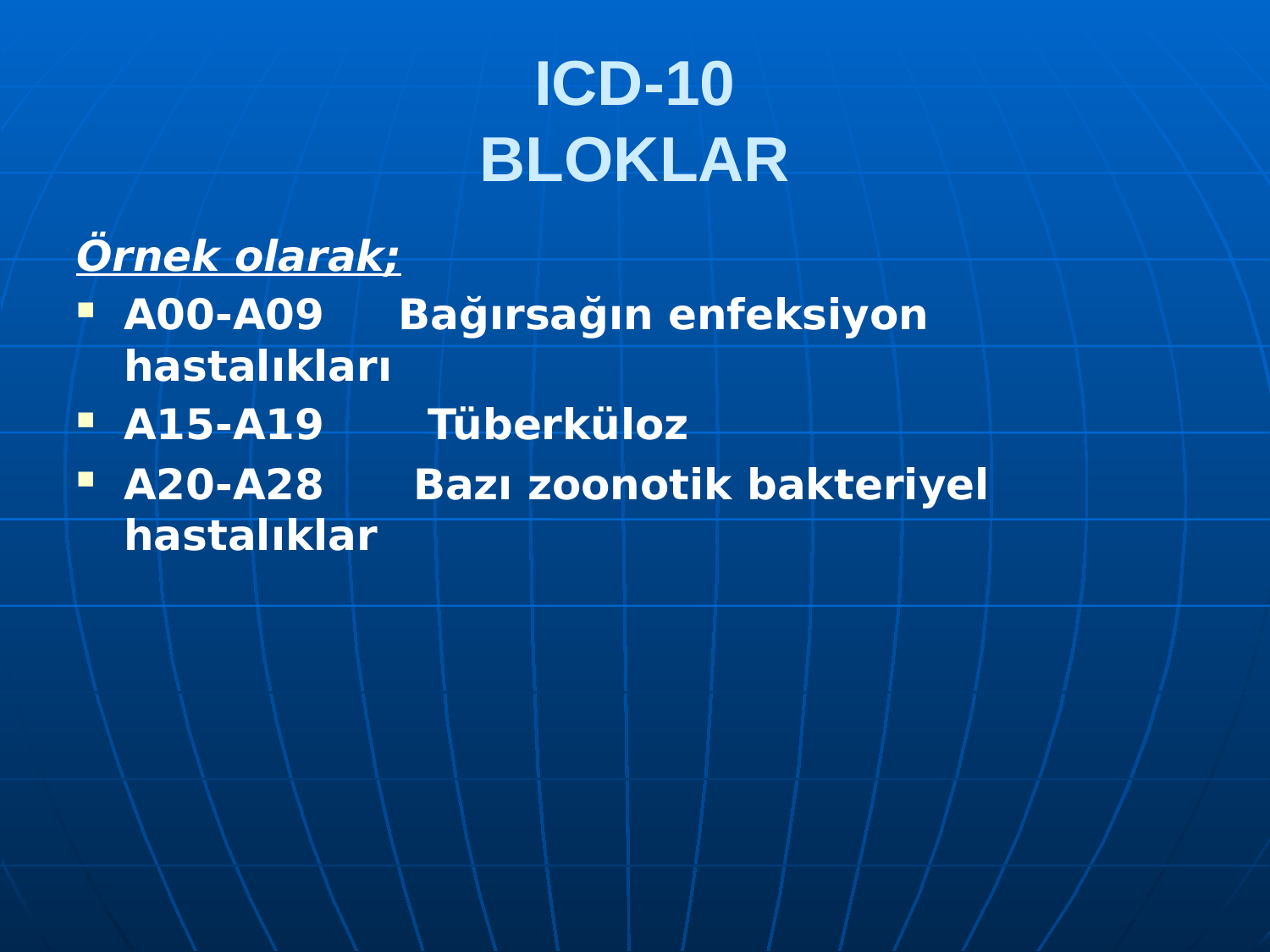

# ICD-10 BLOKLAR
Örnek olarak;
A00-A09     Bağırsağın enfeksiyon hastalıkları
A15-A19       Tüberküloz
A20-A28      Bazı zoonotik bakteriyel hastalıklar